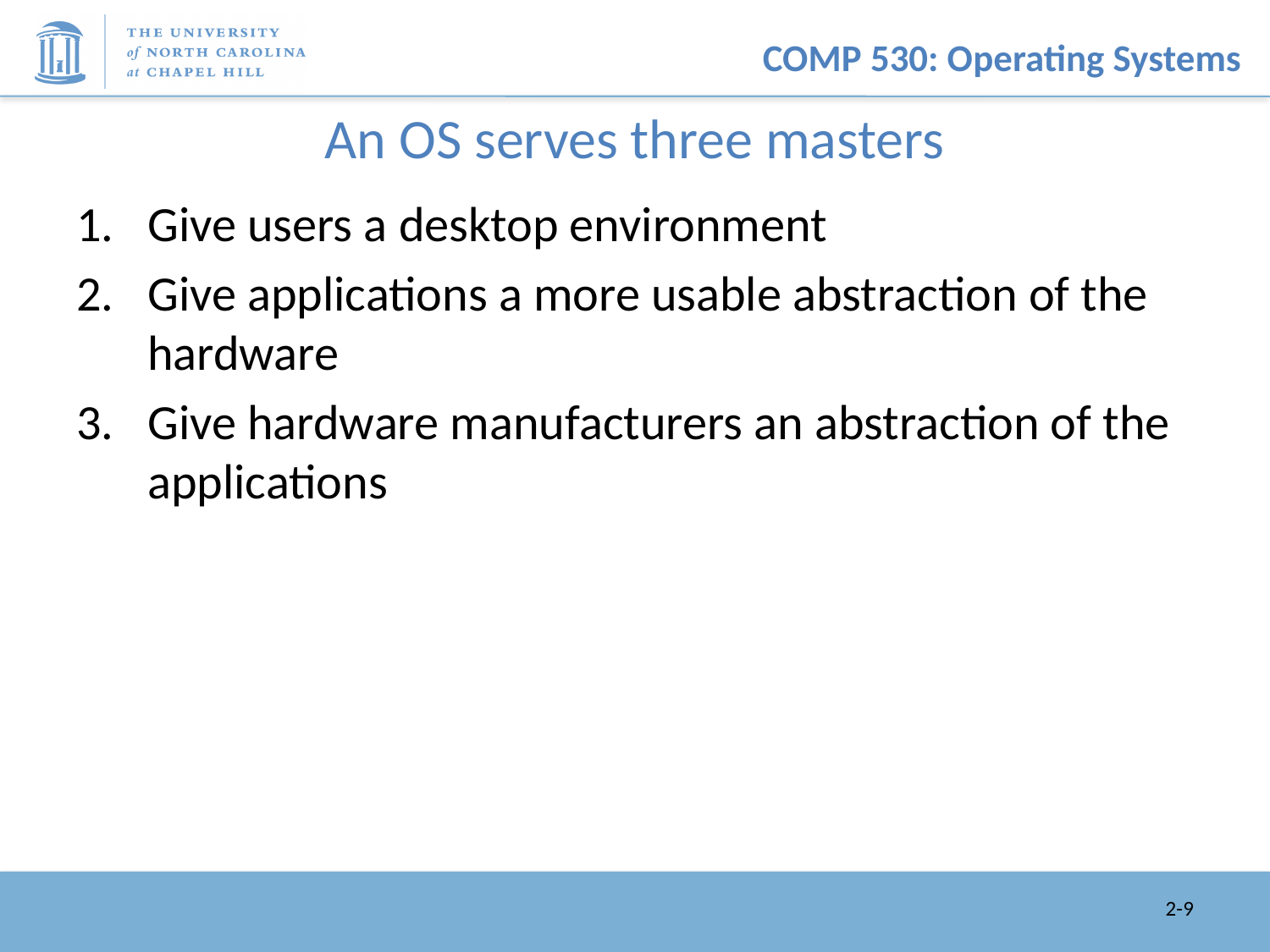

# An OS serves three masters
Give users a desktop environment
Give applications a more usable abstraction of the hardware
Give hardware manufacturers an abstraction of the applications
2-9